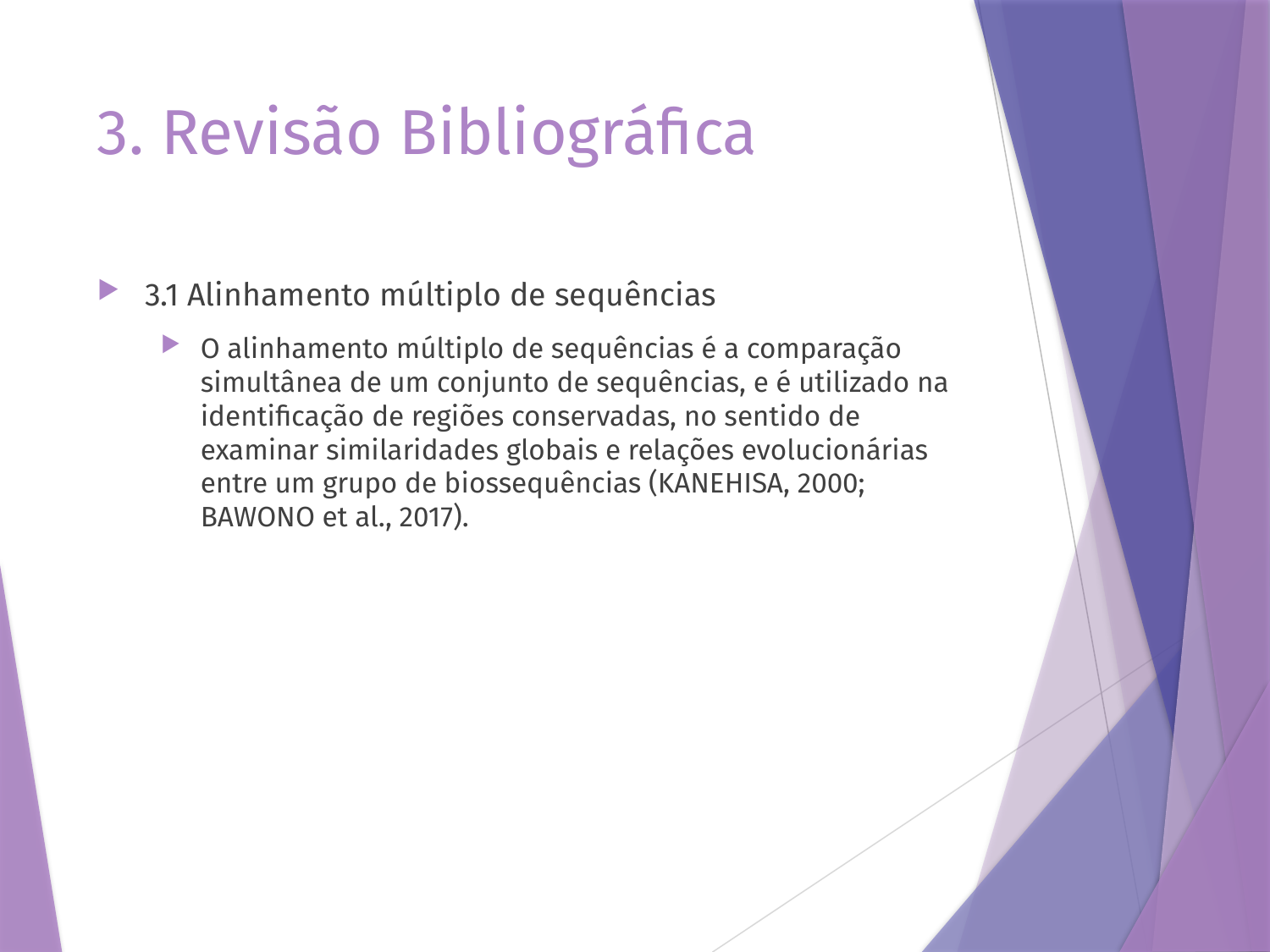

# 3. Revisão Bibliográfica
3.1 Alinhamento múltiplo de sequências
O alinhamento múltiplo de sequências é a comparação simultânea de um conjunto de sequências, e é utilizado na identificação de regiões conservadas, no sentido de examinar similaridades globais e relações evolucionárias entre um grupo de biossequências (KANEHISA, 2000; BAWONO et al., 2017).